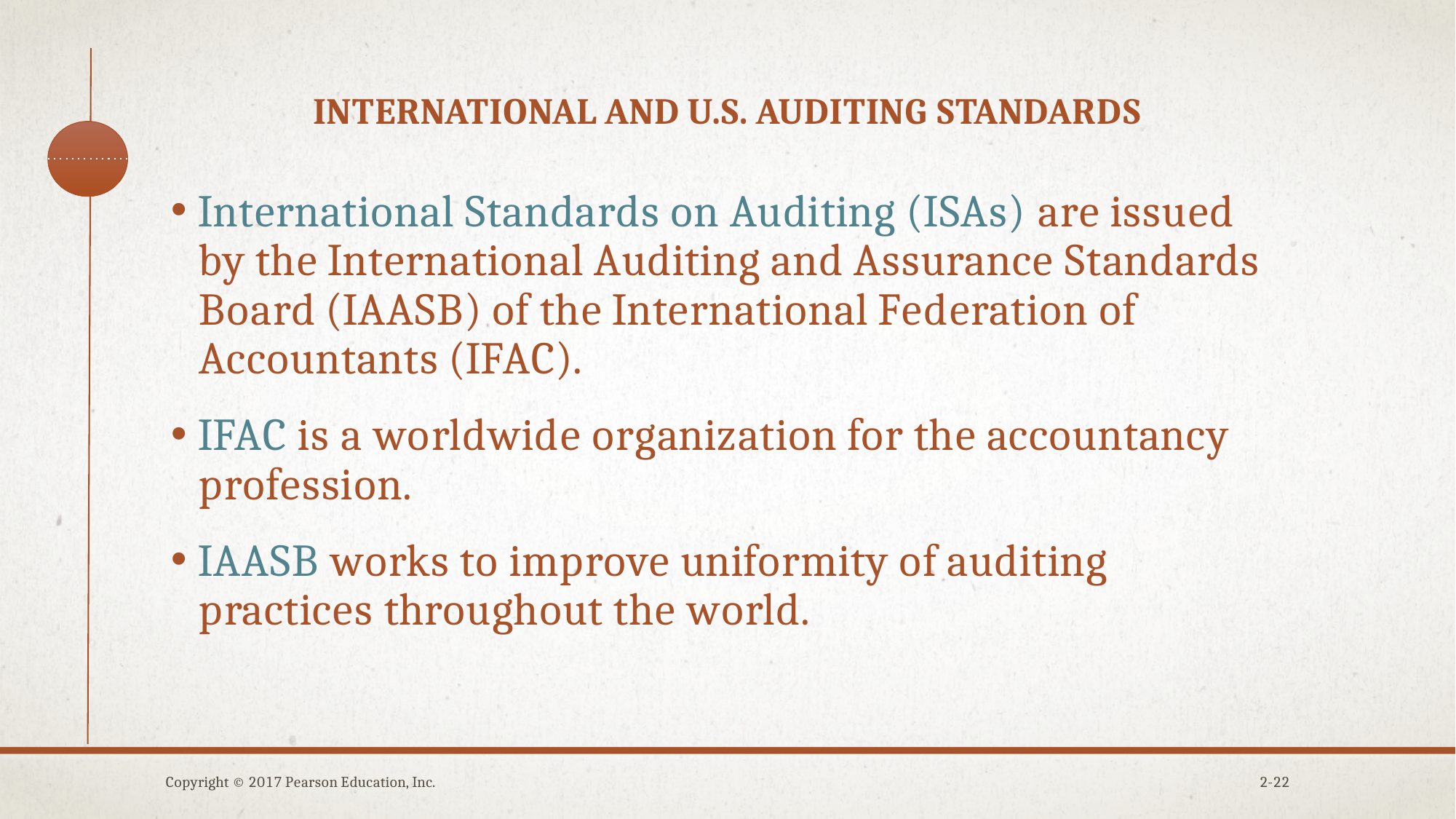

# international and u.s. auditing standards

International Standards on Auditing (ISAs) are issued by the International Auditing and Assurance Standards Board (IAASB) of the International Federation of Accountants (IFAC).
IFAC is a worldwide organization for the accountancy profession.
IAASB works to improve uniformity of auditing practices throughout the world.
Copyright © 2017 Pearson Education, Inc.
2-22